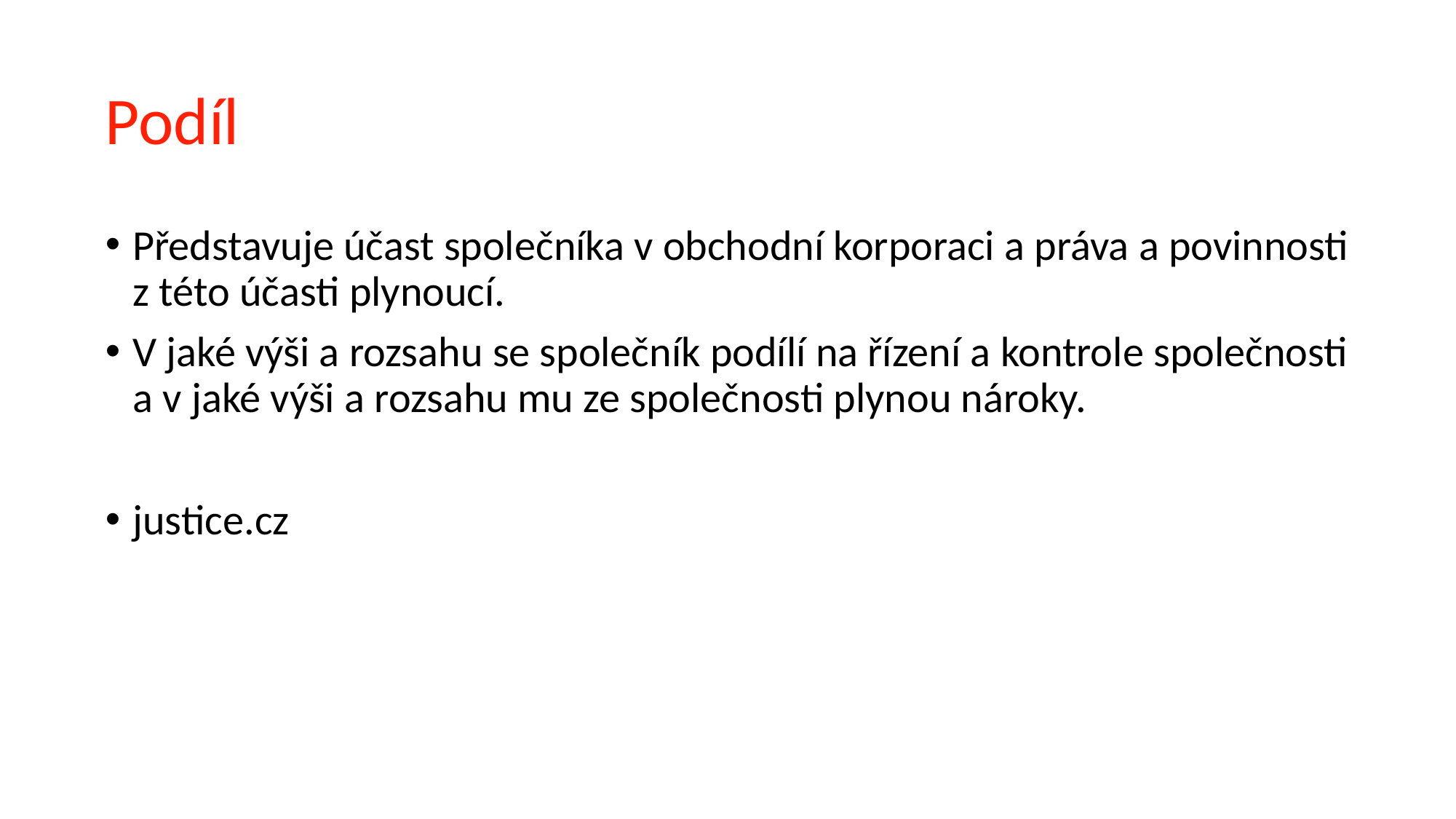

18
# Podíl
Představuje účast společníka v obchodní korporaci a práva a povinnosti z této účasti plynoucí.
V jaké výši a rozsahu se společník podílí na řízení a kontrole společnosti a v jaké výši a rozsahu mu ze společnosti plynou nároky.

justice.cz